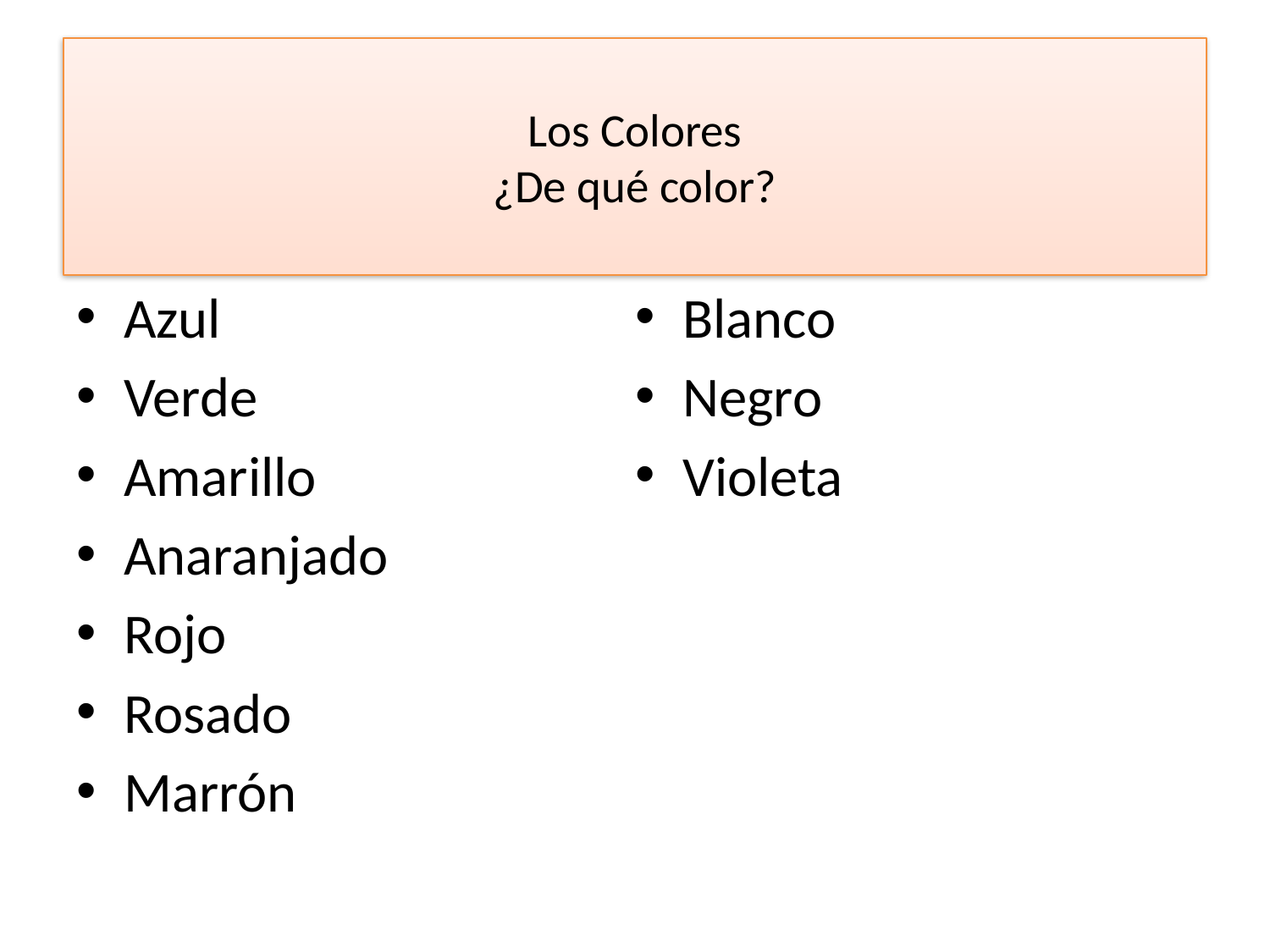

# Los Colores ¿De qué color?
Azul
Verde
Amarillo
Anaranjado
Rojo
Rosado
Marrón
Blanco
Negro
Violeta